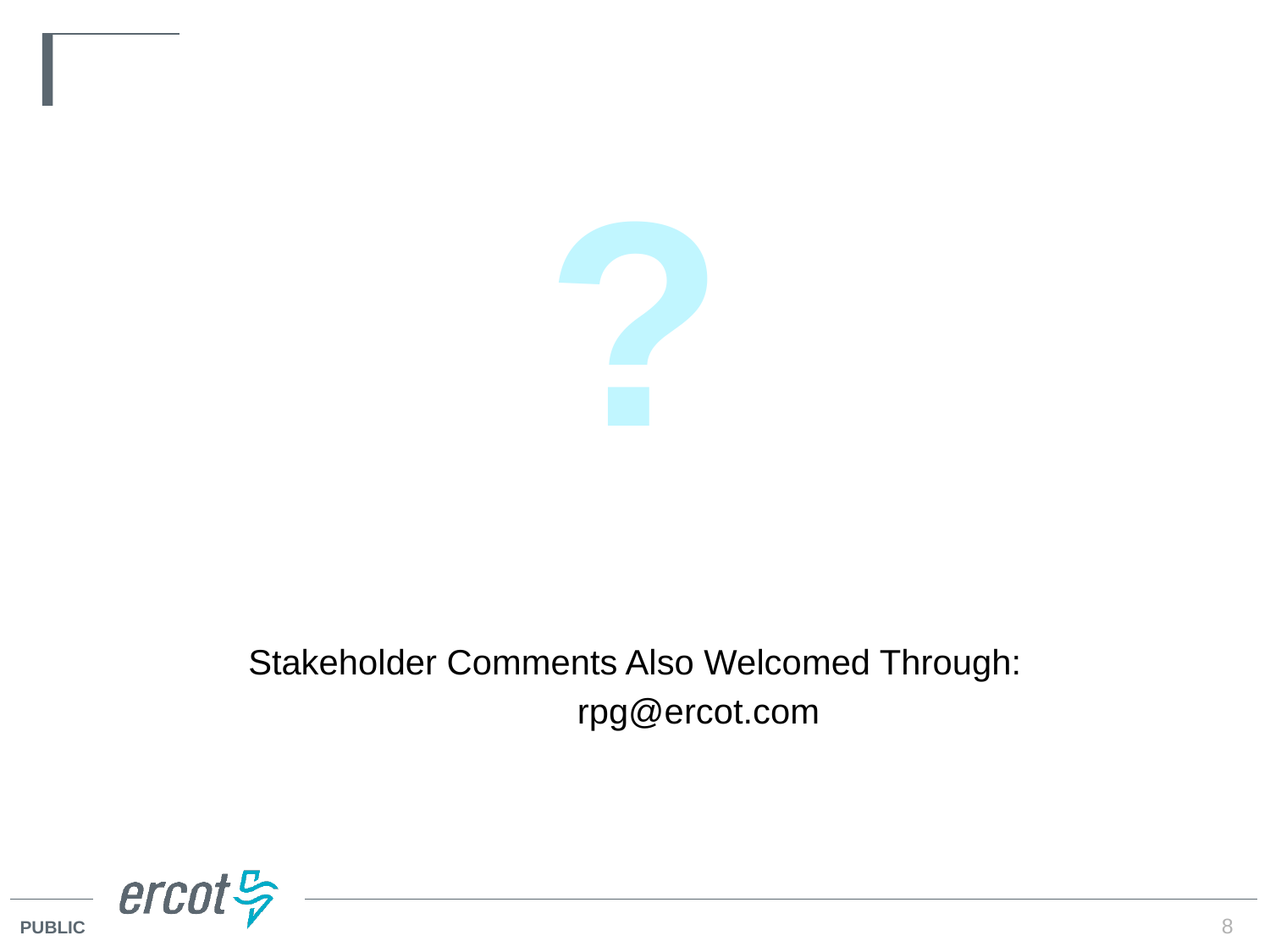

?

Stakeholder Comments Also Welcomed Through:
	rpg@ercot.com
8